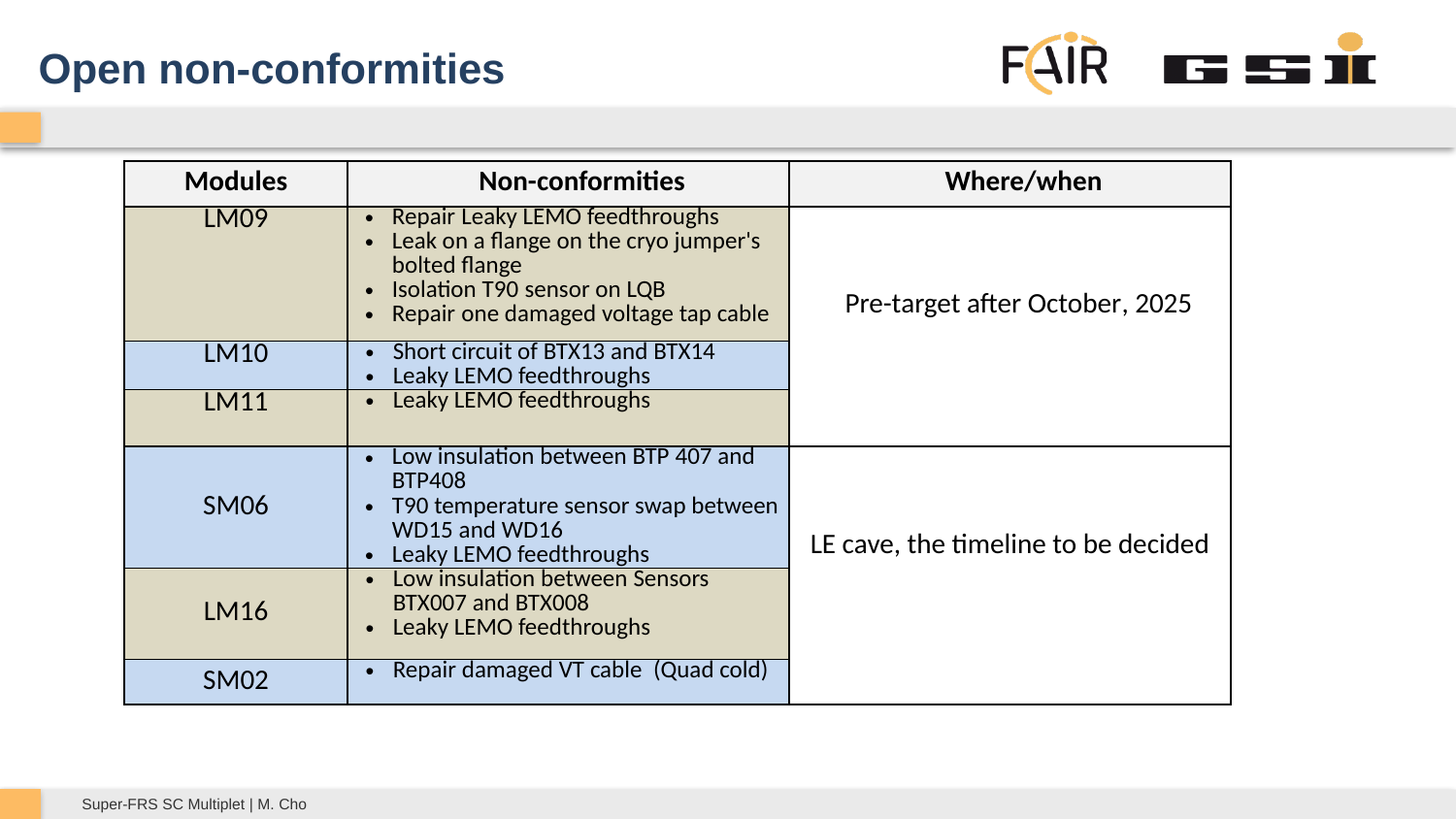

# Open non-conformities
| Modules | Non-conformities | Where/when |
| --- | --- | --- |
| LM09 | Repair Leaky LEMO feedthroughs Leak on a flange on the cryo jumper's bolted flange Isolation T90 sensor on LQB Repair one damaged voltage tap cable | Pre-target after October, 2025 |
| LM10 | Short circuit of BTX13 and BTX14 Leaky LEMO feedthroughs |  |
| LM11 | Leaky LEMO feedthroughs |  |
| SM06 | Low insulation between BTP 407 and BTP408 T90 temperature sensor swap between WD15 and WD16 Leaky LEMO feedthroughs | LE cave, the timeline to be decided |
| LM16 | Low insulation between Sensors BTX007 and BTX008 Leaky LEMO feedthroughs |  |
| SM02 | Repair damaged VT cable (Quad cold) |  |
Super-FRS SC Multiplet | M. Cho